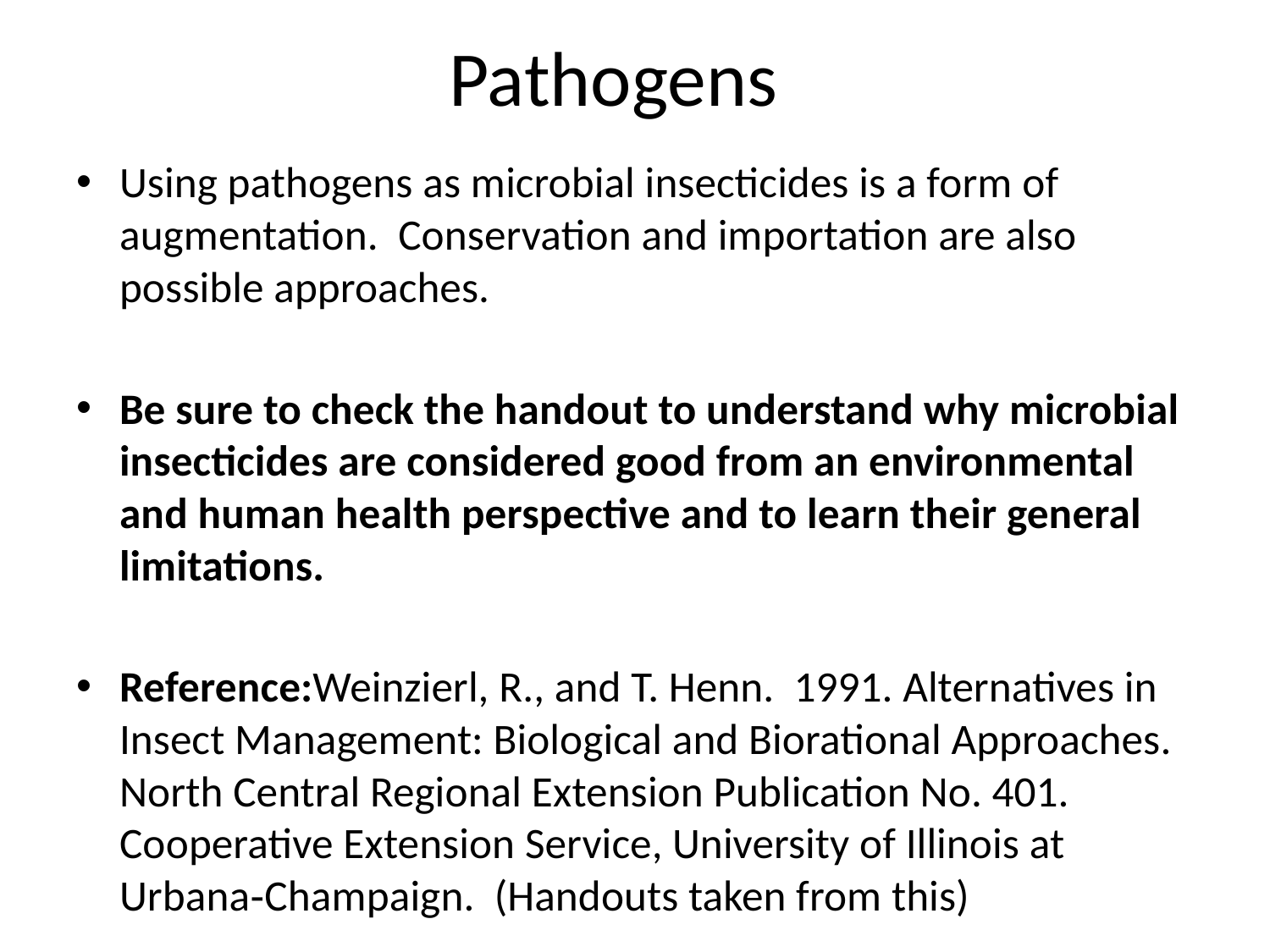

# Pathogens
Using pathogens as microbial insecticides is a form of augmentation.  Conservation and importation are also possible approaches.

Be sure to check the handout to understand why microbial insecticides are considered good from an environmental and human health perspective and to learn their general limitations.

Reference:Weinzierl, R., and T. Henn.  1991. Alternatives in Insect Management: Biological and Biorational Approaches.  North Central Regional Extension Publication No. 401. Cooperative Extension Service, University of Illinois at Urbana‑Champaign.  (Handouts taken from this)